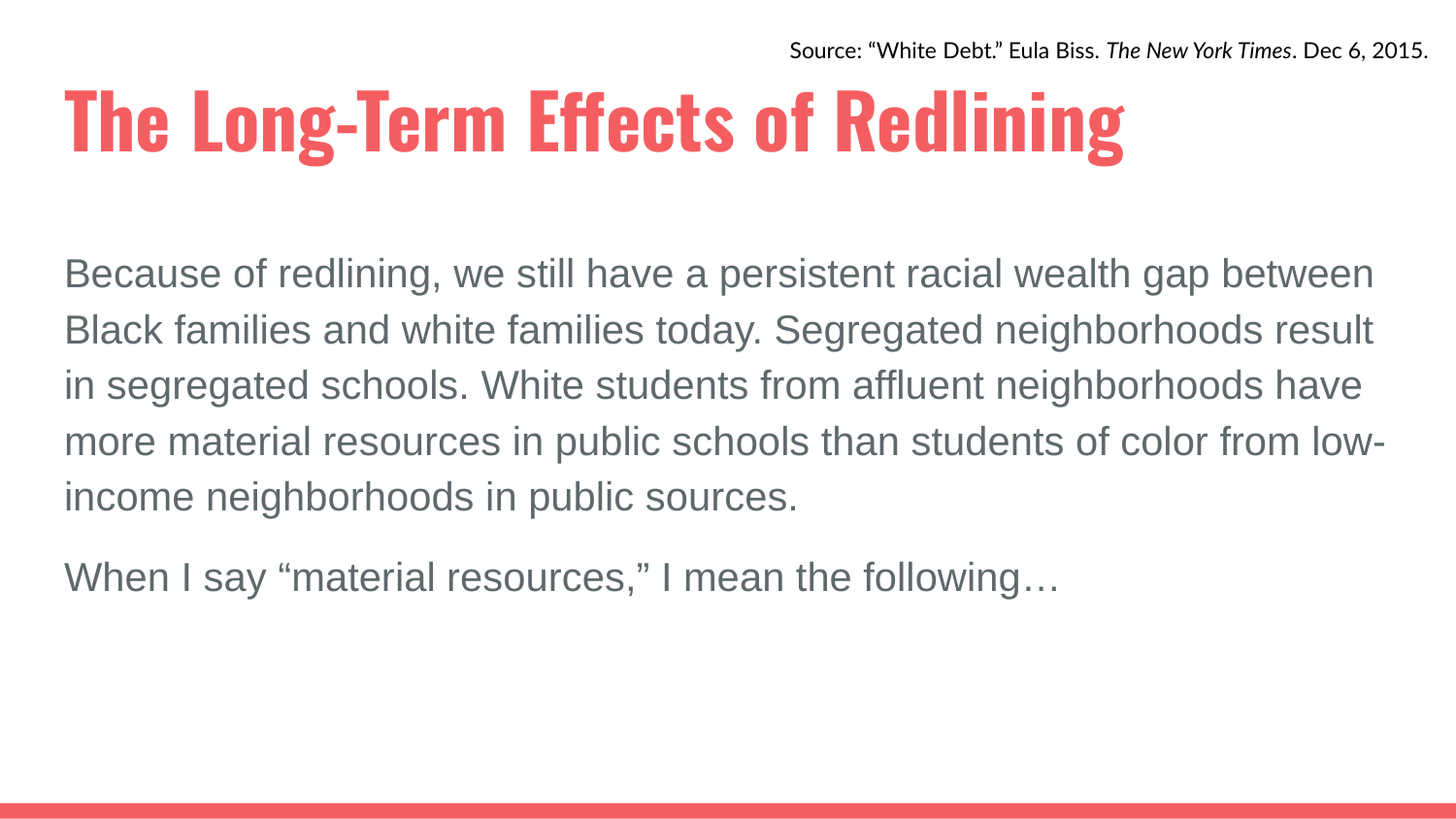

Source: “White Debt.” Eula Biss. The New York Times. Dec 6, 2015.
# The Long-Term Effects of Redlining
Because of redlining, we still have a persistent racial wealth gap between Black families and white families today. Segregated neighborhoods result in segregated schools. White students from affluent neighborhoods have more material resources in public schools than students of color from low-income neighborhoods in public sources.
When I say “material resources,” I mean the following…